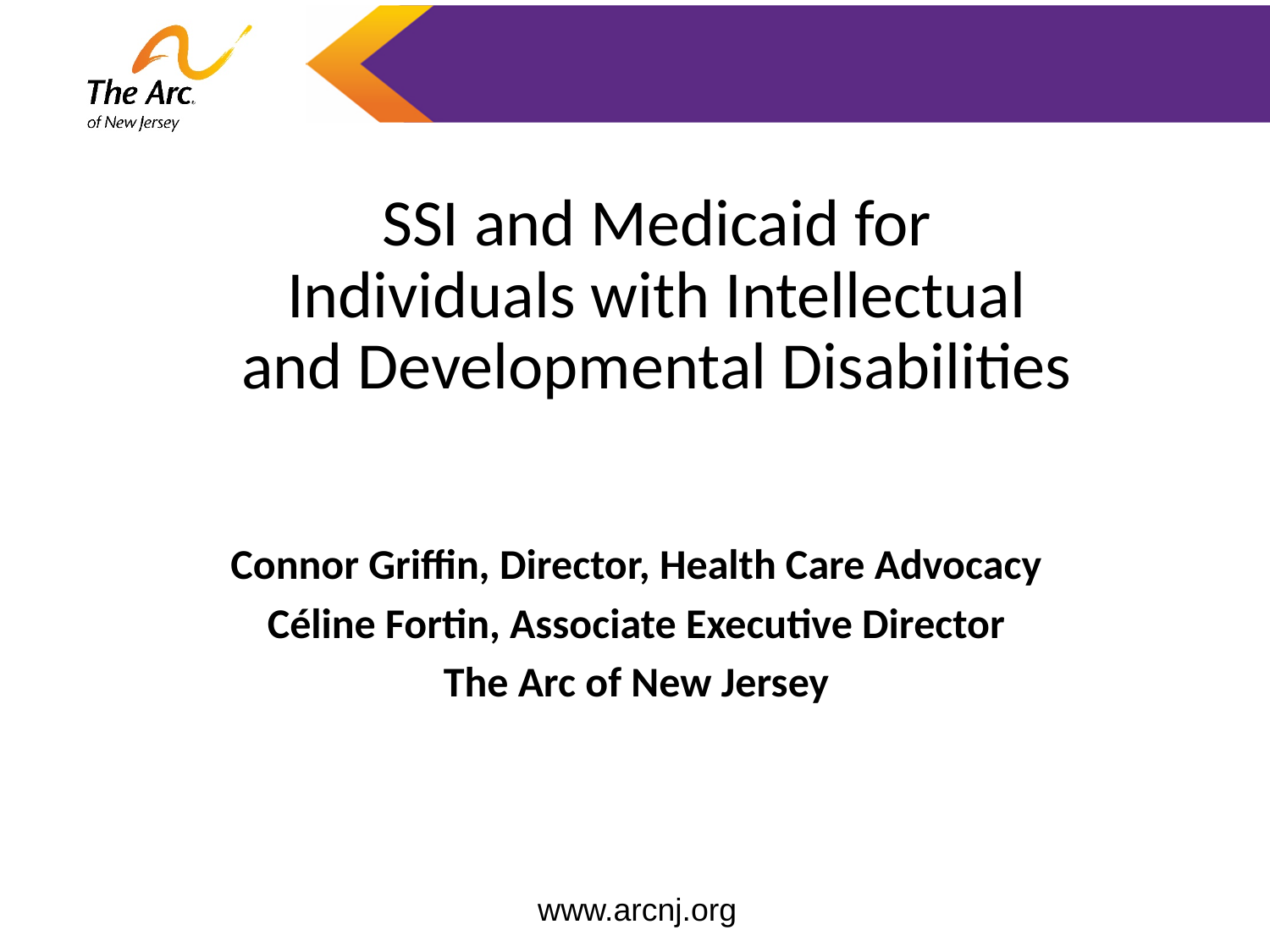

SSI and Medicaid for Individuals with Intellectual and Developmental Disabilities

Connor Griffin, Director, Health Care Advocacy
Céline Fortin, Associate Executive Director
The Arc of New Jersey